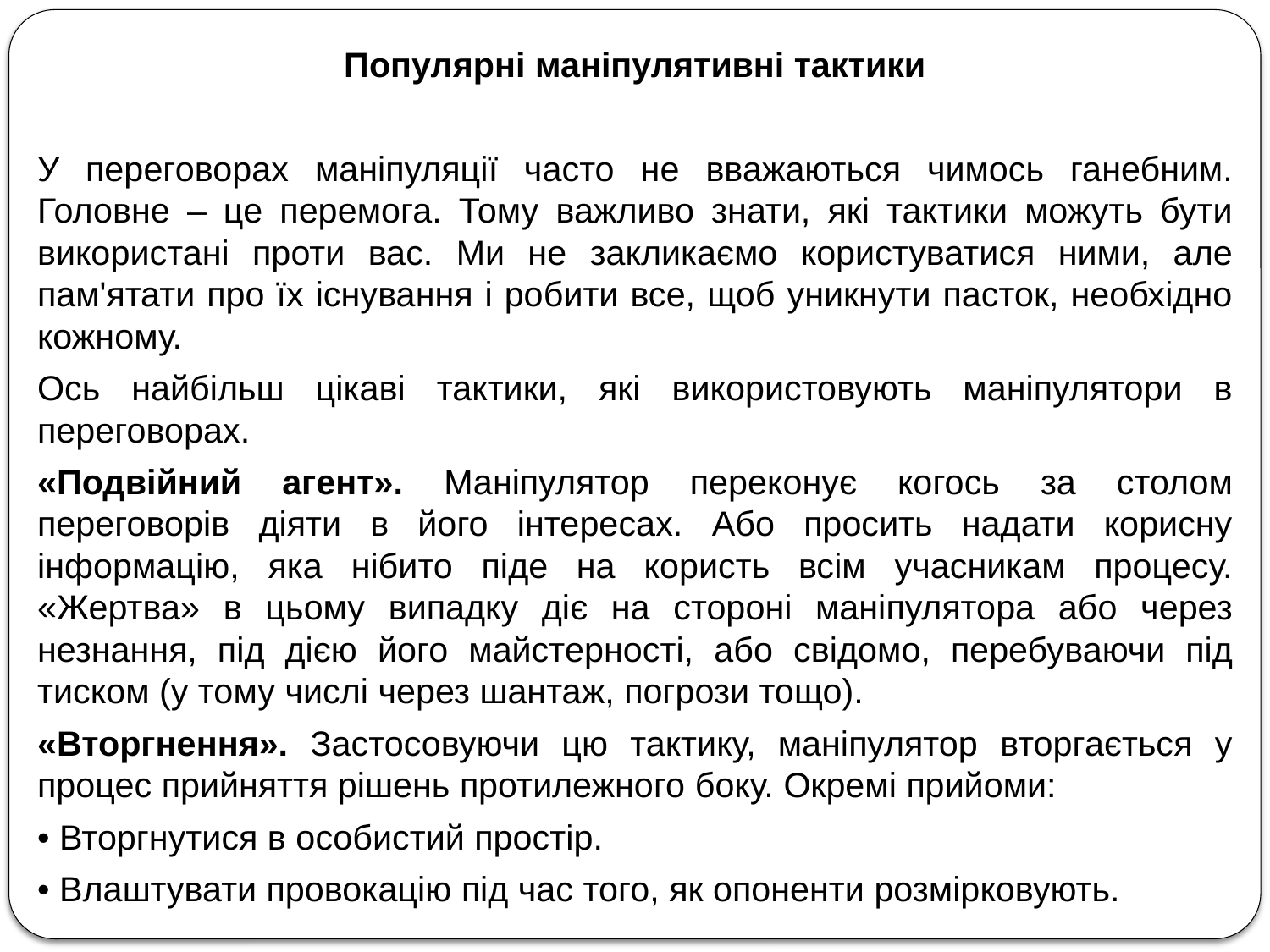

Популярні маніпулятивні тактики

У переговорах маніпуляції часто не вважаються чимось ганебним. Головне – це перемога. Тому важливо знати, які тактики можуть бути використані проти вас. Ми не закликаємо користуватися ними, але пам'ятати про їх існування і робити все, щоб уникнути пасток, необхідно кожному.
Ось найбільш цікаві тактики, які використовують маніпулятори в переговорах.
«Подвійний агент». Маніпулятор переконує когось за столом переговорів діяти в його інтересах. Або просить надати корисну інформацію, яка нібито піде на користь всім учасникам процесу. «Жертва» в цьому випадку діє на стороні маніпулятора або через незнання, під дією його майстерності, або свідомо, перебуваючи під тиском (у тому числі через шантаж, погрози тощо).
«Вторгнення». Застосовуючи цю тактику, маніпулятор вторгається у процес прийняття рішень протилежного боку. Окремі прийоми:
• Вторгнутися в особистий простір.
• Влаштувати провокацію під час того, як опоненти розмірковують.